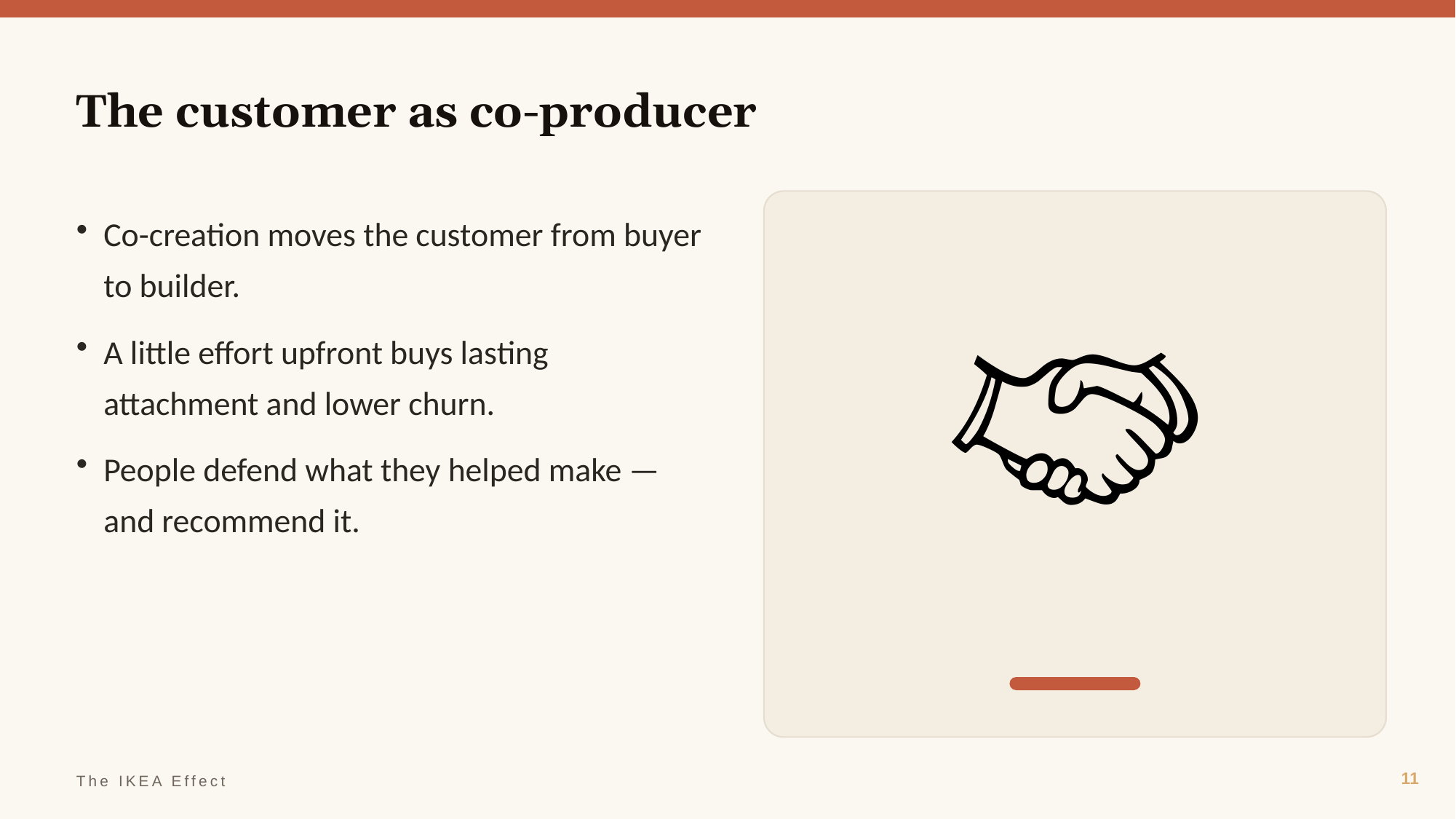

The customer as co-producer

🤝
Co-creation moves the customer from buyer to builder.
A little effort upfront buys lasting attachment and lower churn.
People defend what they helped make — and recommend it.

11
The IKEA Effect